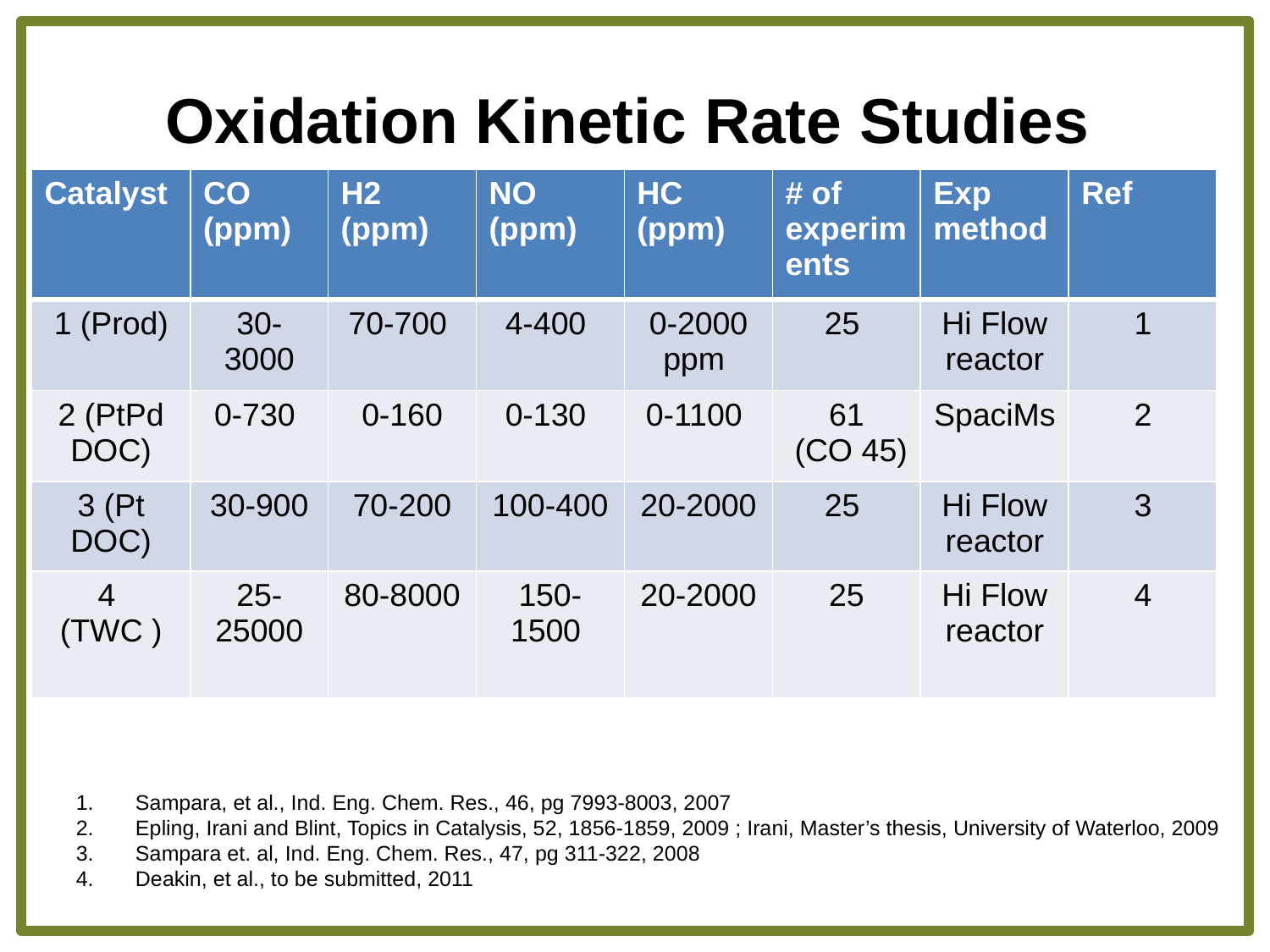

Oxidation Kinetic Rate Studies
| Catalyst | CO (ppm) | H2 (ppm) | NO (ppm) | HC (ppm) | # of experiments | Exp method | Ref |
| --- | --- | --- | --- | --- | --- | --- | --- |
| 1 (Prod) | 30-3000 | 70-700 | 4-400 | 0-2000 ppm | 25 | Hi Flow reactor | 1 |
| 2 (PtPd DOC) | 0-730 | 0-160 | 0-130 | 0-1100 | 61 (CO 45) | SpaciMs | 2 |
| 3 (Pt DOC) | 30-900 | 70-200 | 100-400 | 20-2000 | 25 | Hi Flow reactor | 3 |
| 4 (TWC ) | 25-25000 | 80-8000 | 150-1500 | 20-2000 | 25 | Hi Flow reactor | 4 |
  Sampara, et al., Ind. Eng. Chem. Res., 46, pg 7993-8003, 2007
  Epling, Irani and Blint, Topics in Catalysis, 52, 1856-1859, 2009 ; Irani, Master’s thesis, University of Waterloo, 2009
  Sampara et. al, Ind. Eng. Chem. Res., 47, pg 311-322, 2008
  Deakin, et al., to be submitted, 2011